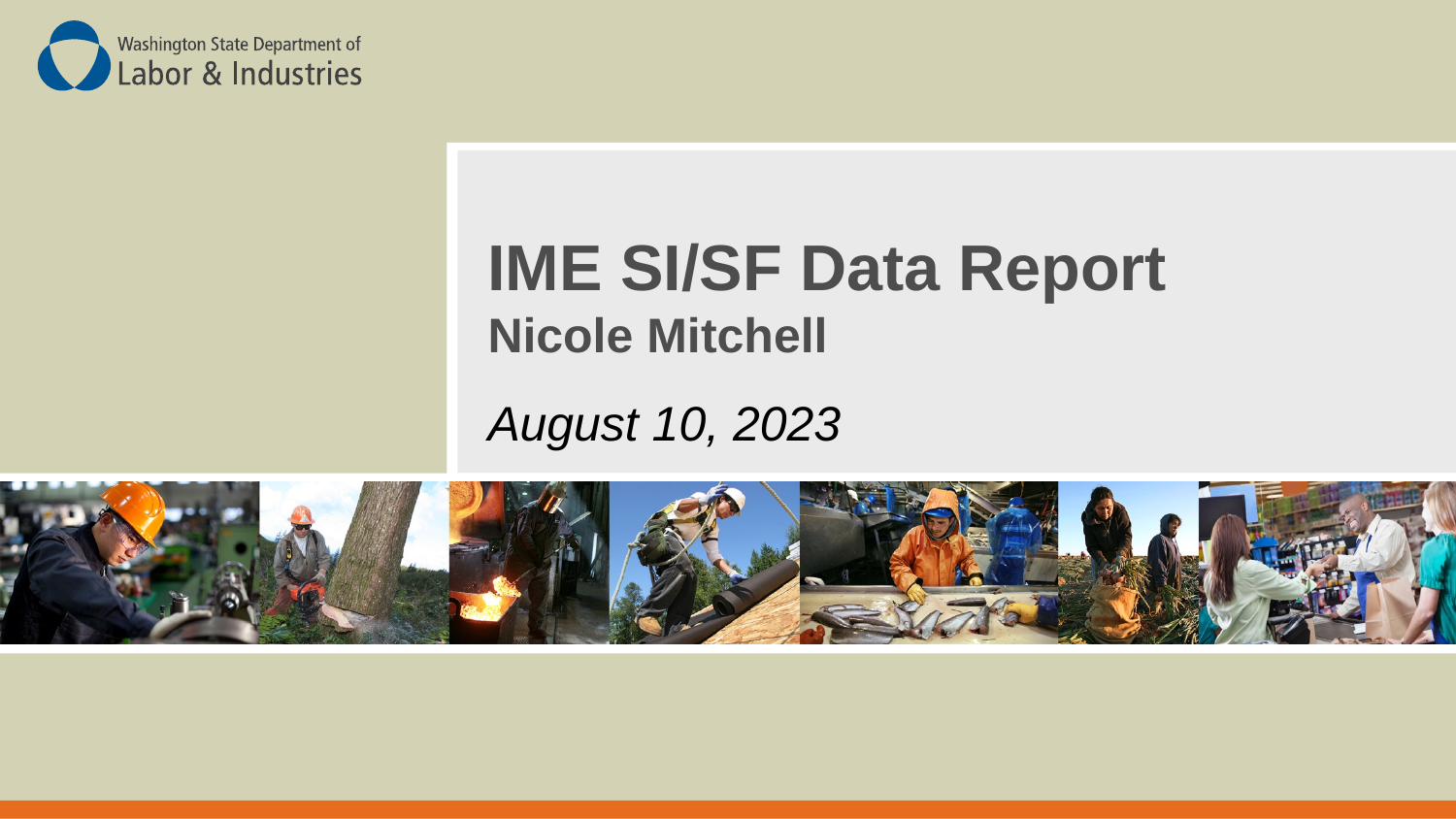

# IME SI/SF Data Report Nicole Mitchell
August 10, 2023